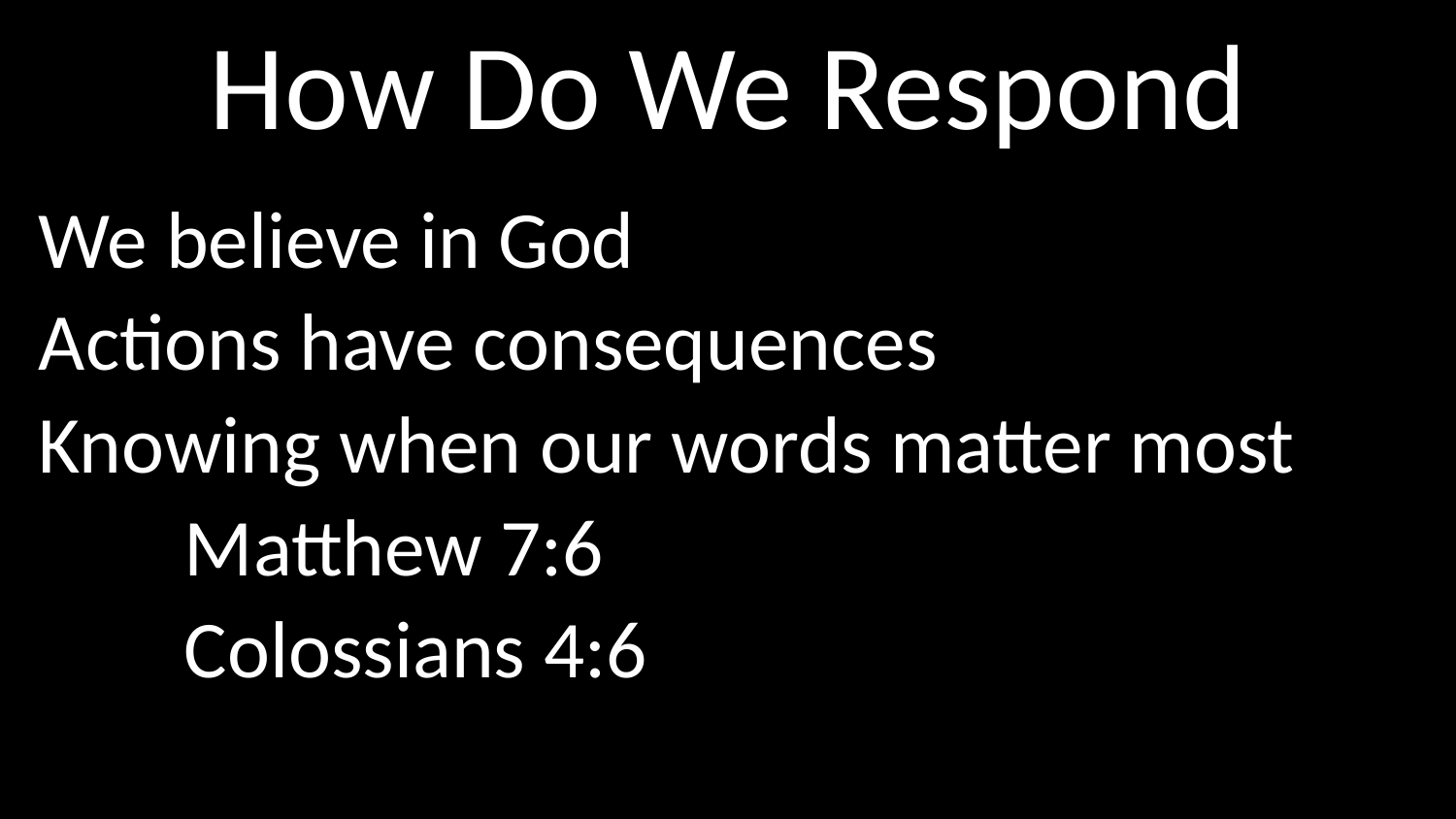

# How Do We Respond
We believe in God
Actions have consequences
Knowing when our words matter most
	Matthew 7:6
	Colossians 4:6